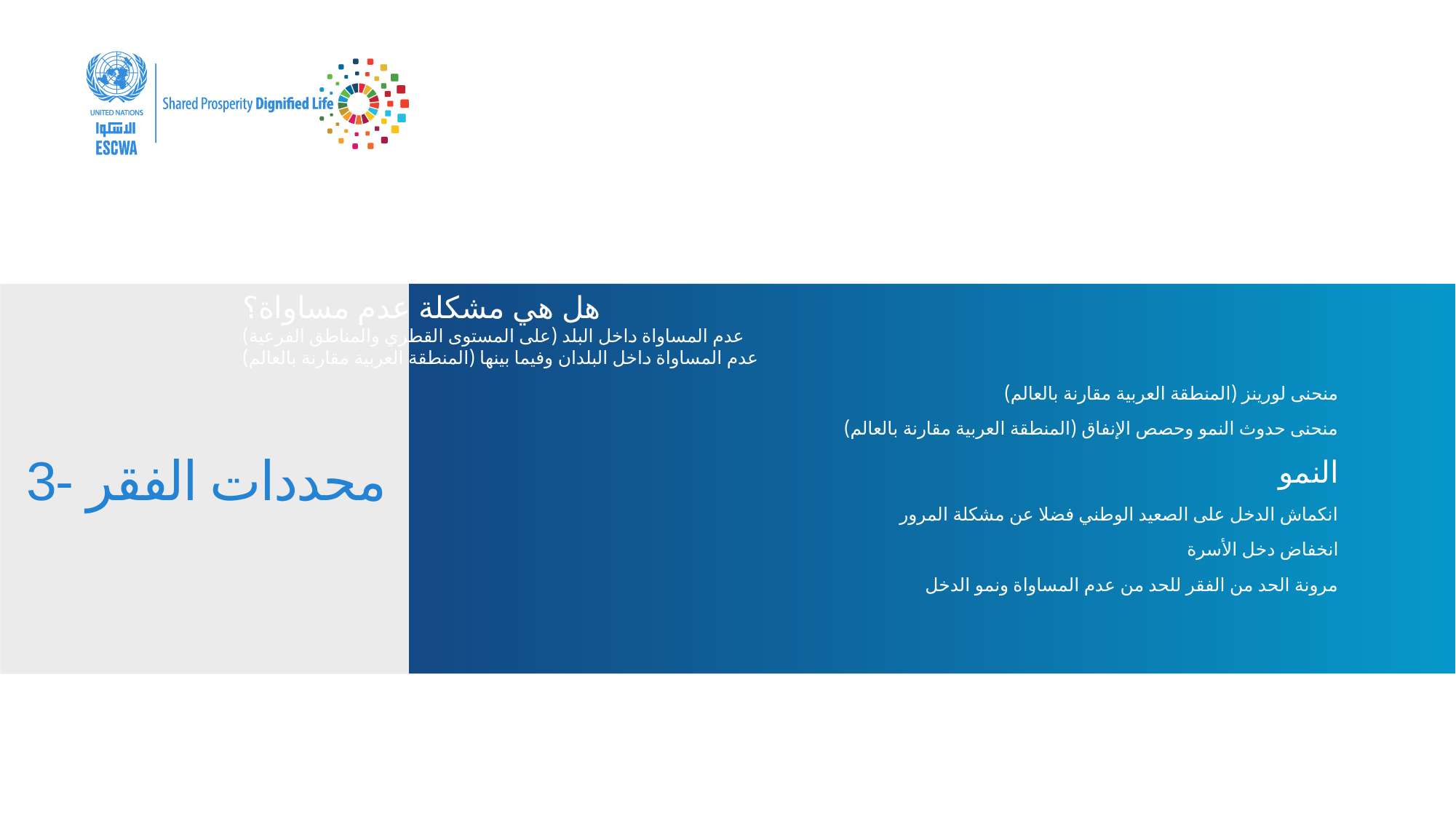

هل هي مشكلة عدم مساواة؟
عدم المساواة داخل البلد (على المستوى القطري والمناطق الفرعية)
عدم المساواة داخل البلدان وفيما بينها (المنطقة العربية مقارنة بالعالم)
منحنى لورينز (المنطقة العربية مقارنة بالعالم)
منحنى حدوث النمو وحصص الإنفاق (المنطقة العربية مقارنة بالعالم)
النمو
انكماش الدخل على الصعيد الوطني فضلا عن مشكلة المرور
انخفاض دخل الأسرة
مرونة الحد من الفقر للحد من عدم المساواة ونمو الدخل
# 3- محددات الفقر